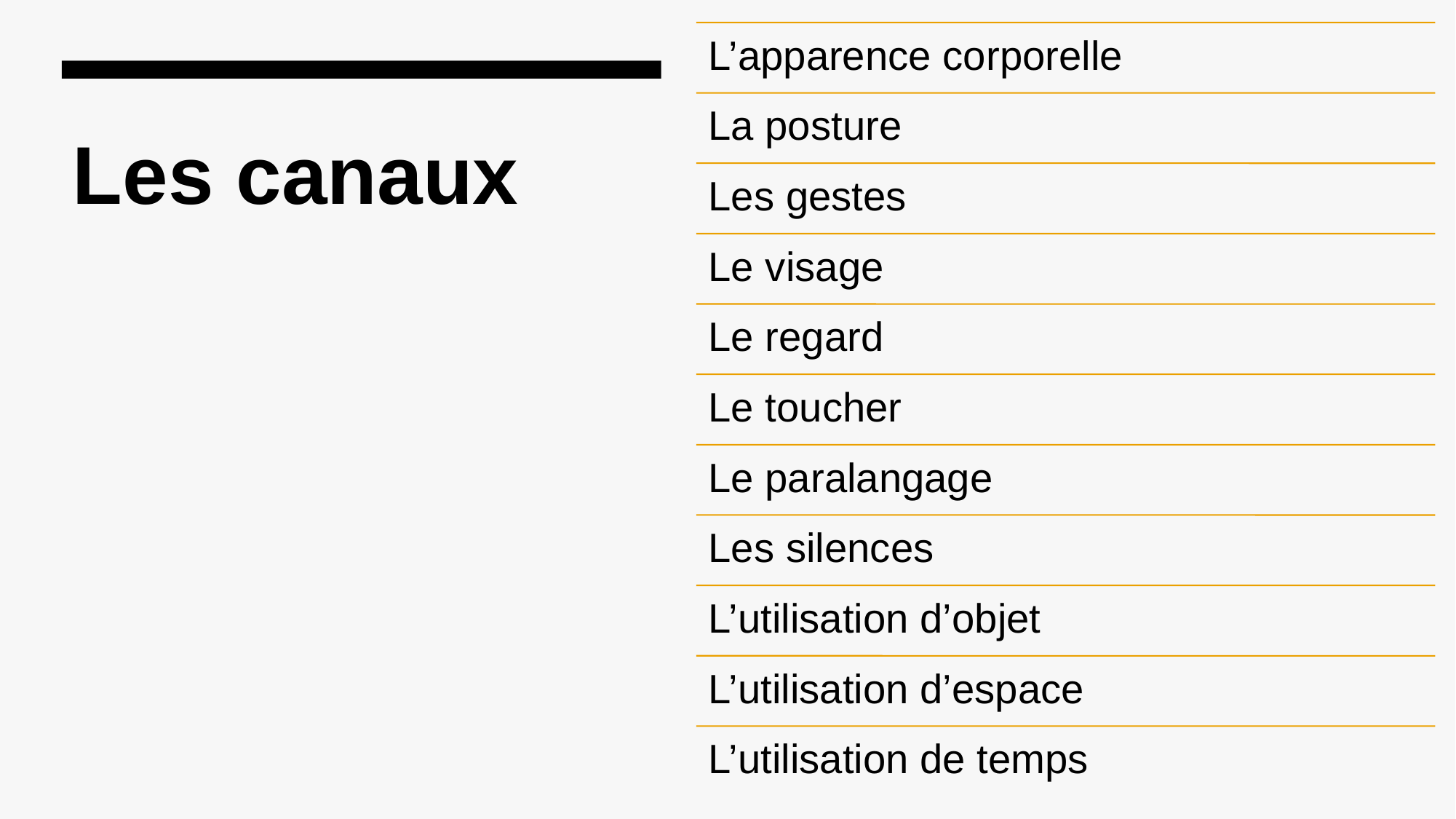

L’apparence corporelle
La posture
Les gestes
Le visage
Le regard
Le toucher
Le paralangage
Les silences
L’utilisation d’objet
L’utilisation d’espace
L’utilisation de temps
# Les canaux